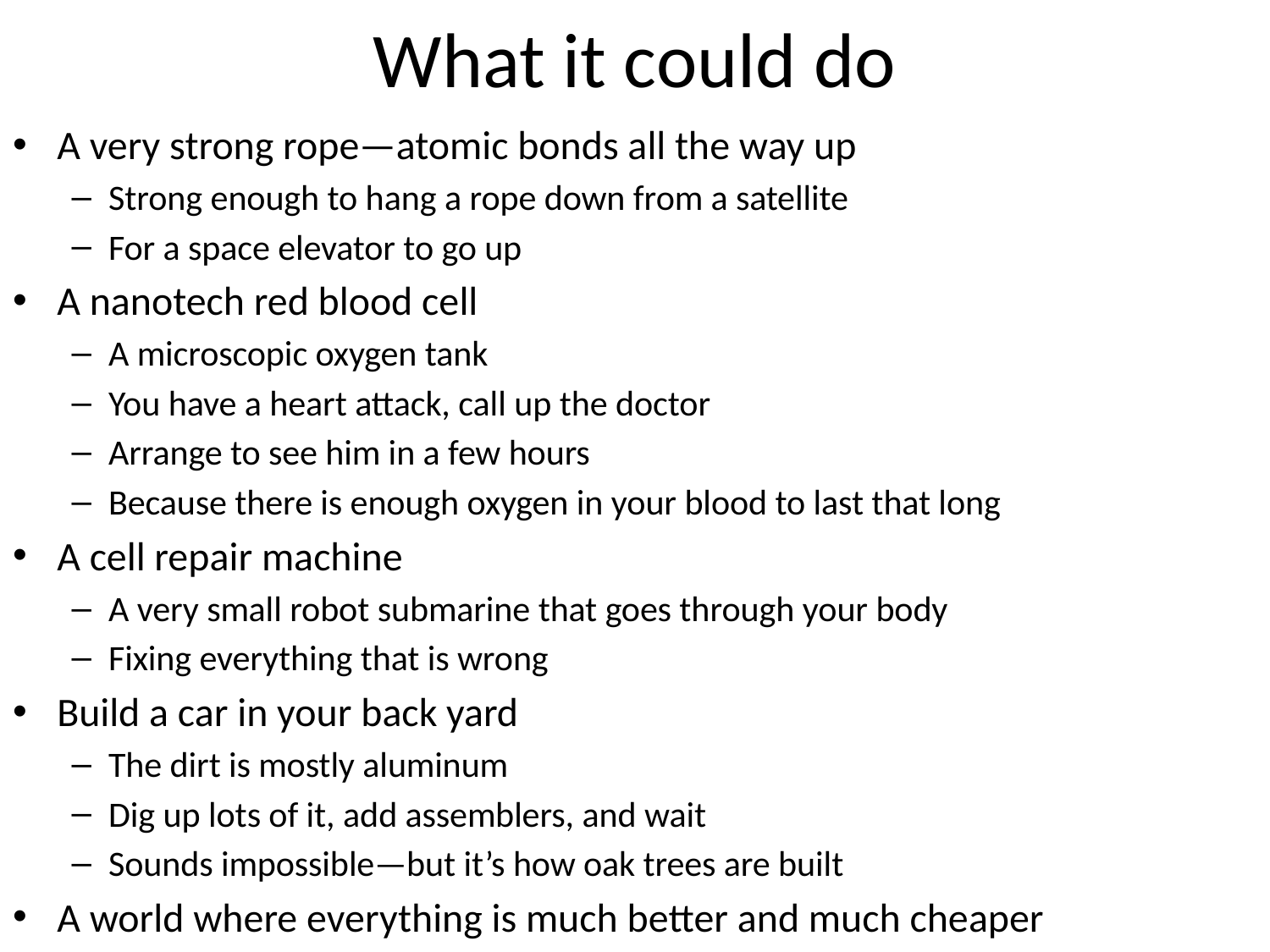

# What it could do
A very strong rope—atomic bonds all the way up
Strong enough to hang a rope down from a satellite
For a space elevator to go up
A nanotech red blood cell
A microscopic oxygen tank
You have a heart attack, call up the doctor
Arrange to see him in a few hours
Because there is enough oxygen in your blood to last that long
A cell repair machine
A very small robot submarine that goes through your body
Fixing everything that is wrong
Build a car in your back yard
The dirt is mostly aluminum
Dig up lots of it, add assemblers, and wait
Sounds impossible—but it’s how oak trees are built
A world where everything is much better and much cheaper